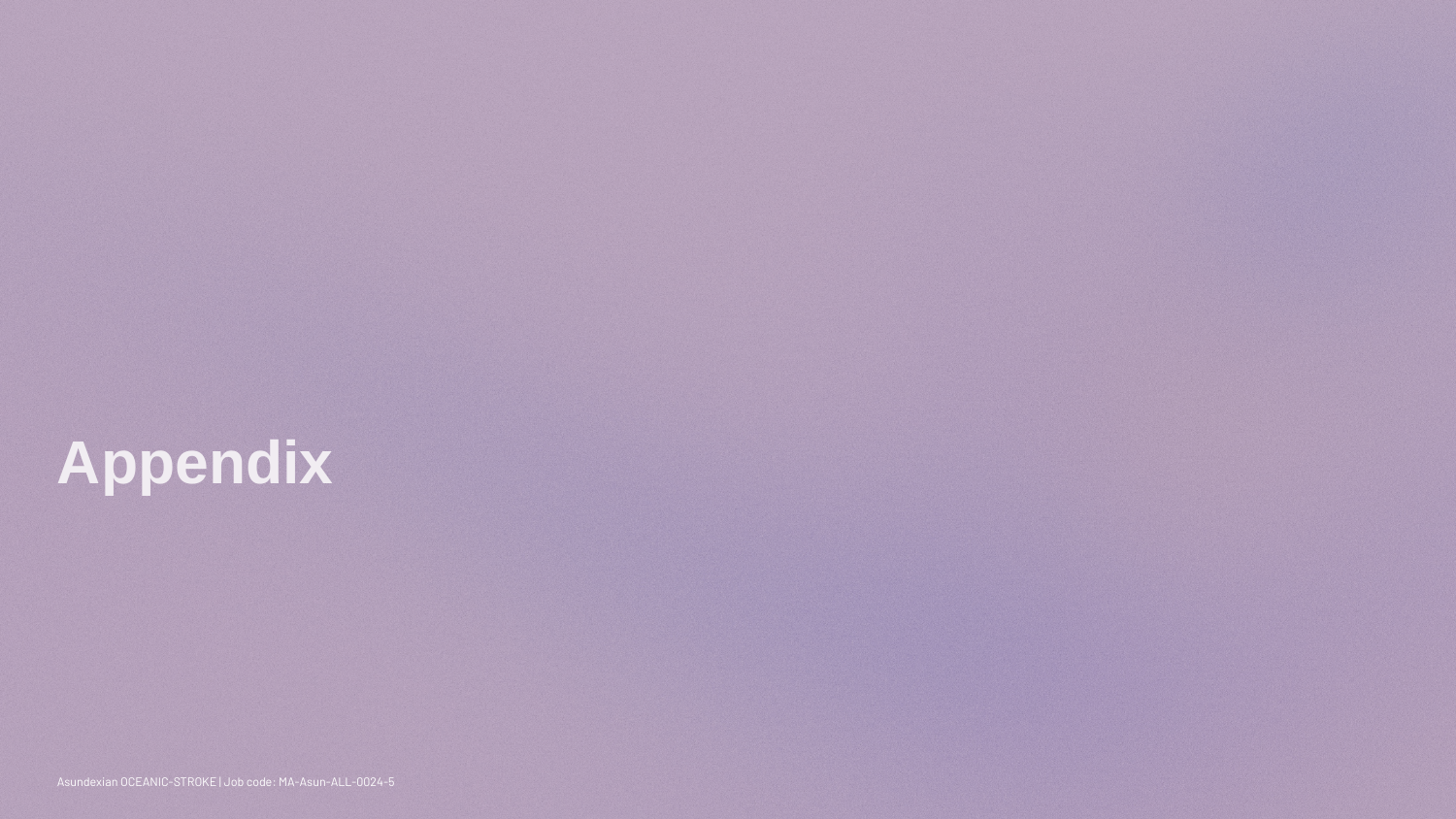

# Appendix
Asundexian OCEANIC-STROKE | Job code: MA-Asun-ALL-0024-5